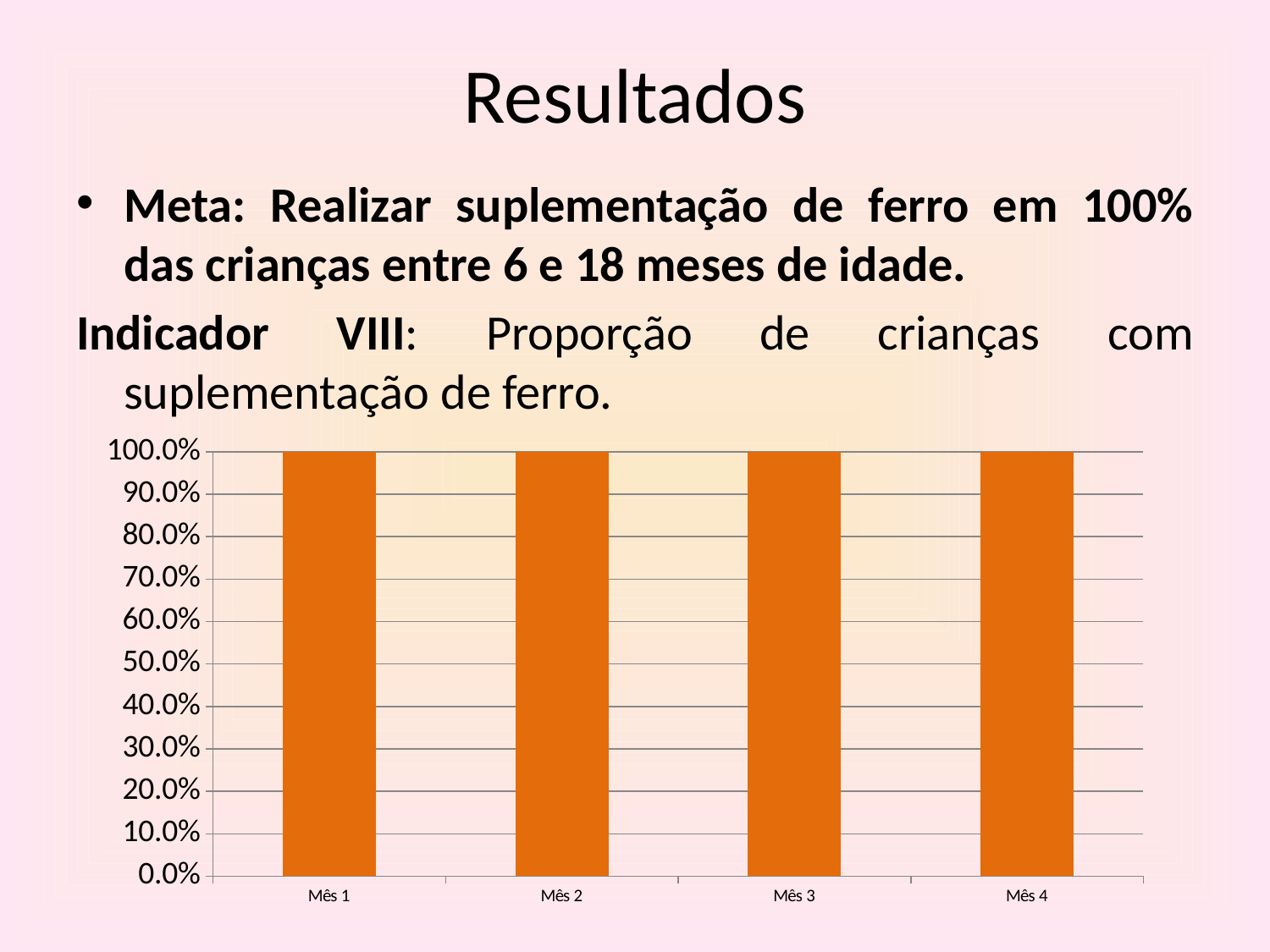

# Resultados
Meta: Realizar suplementação de ferro em 100% das crianças entre 6 e 18 meses de idade.
Indicador VIII: Proporção de crianças com suplementação de ferro.

### Chart

| Category | Proporção de crianças com suplementação de ferro |
|---|---|
| Mês 1 | 1.0 |
| Mês 2 | 1.0 |
| Mês 3 | 1.0 |
| Mês 4 | 1.0 |